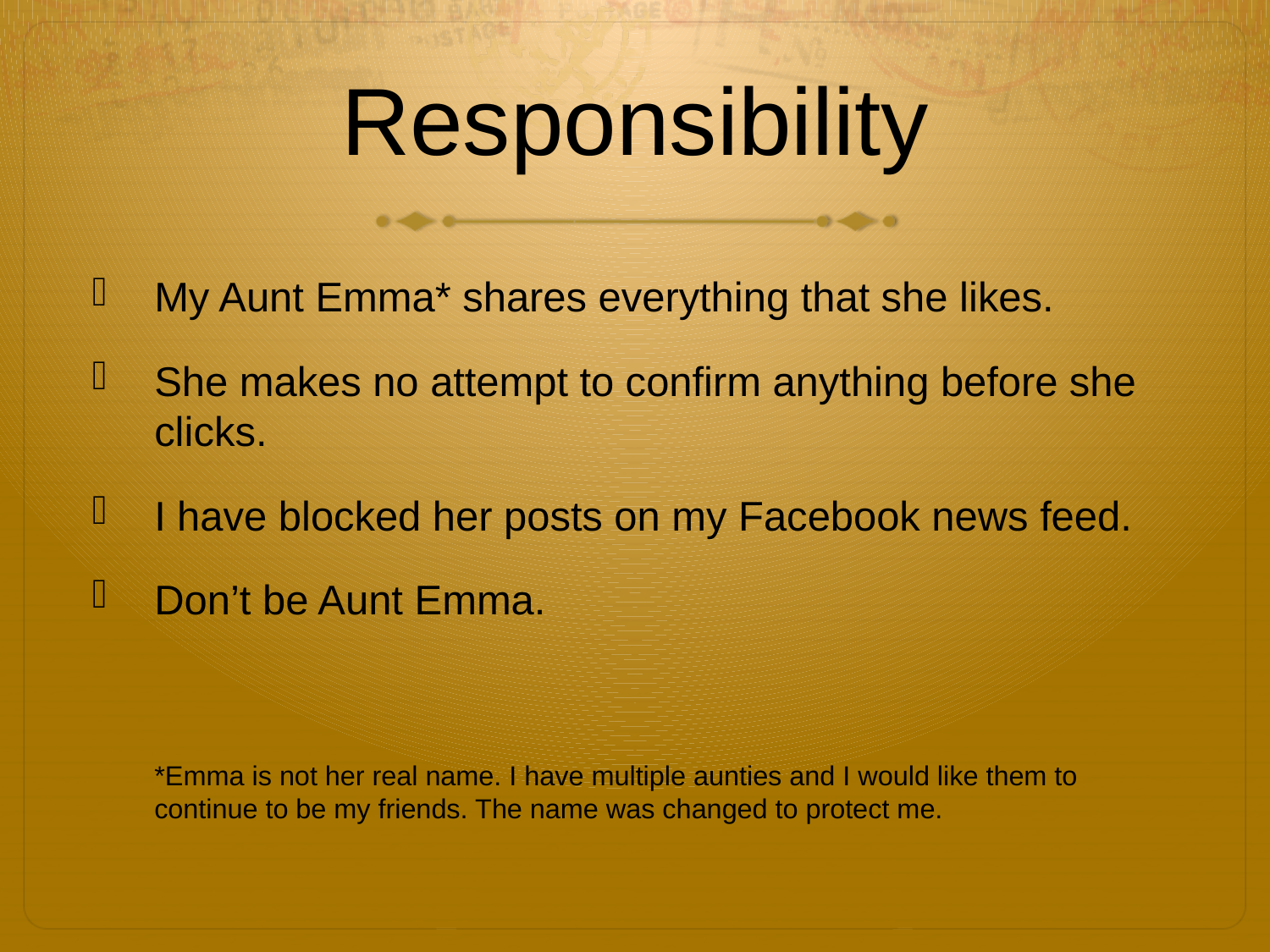

# Responsibility
My Aunt Emma* shares everything that she likes.
She makes no attempt to confirm anything before she clicks.
I have blocked her posts on my Facebook news feed.
Don’t be Aunt Emma.

*Emma is not her real name. I have multiple aunties and I would like them to continue to be my friends. The name was changed to protect me.